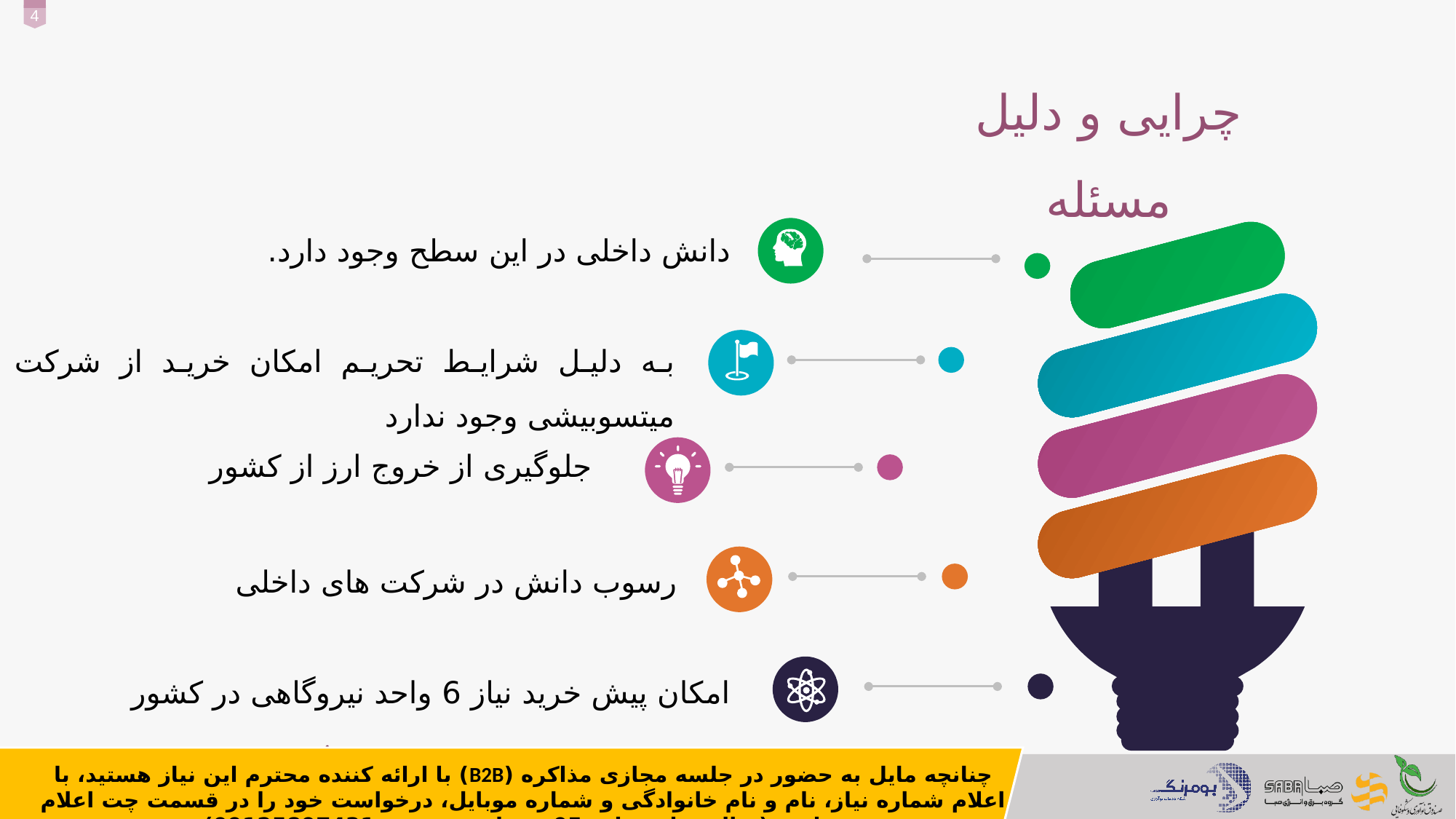

چرایی و دلیل مسئله
دانش داخلی در این سطح وجود دارد.

`

به دلیل شرایط تحریم امکان خرید از شرکت میتسوبیشی وجود ندارد

جلوگیری از خروج ارز از کشور

رسوب دانش در شرکت های داخلی

امکان پیش خرید نیاز 6 واحد نیروگاهی در کشور